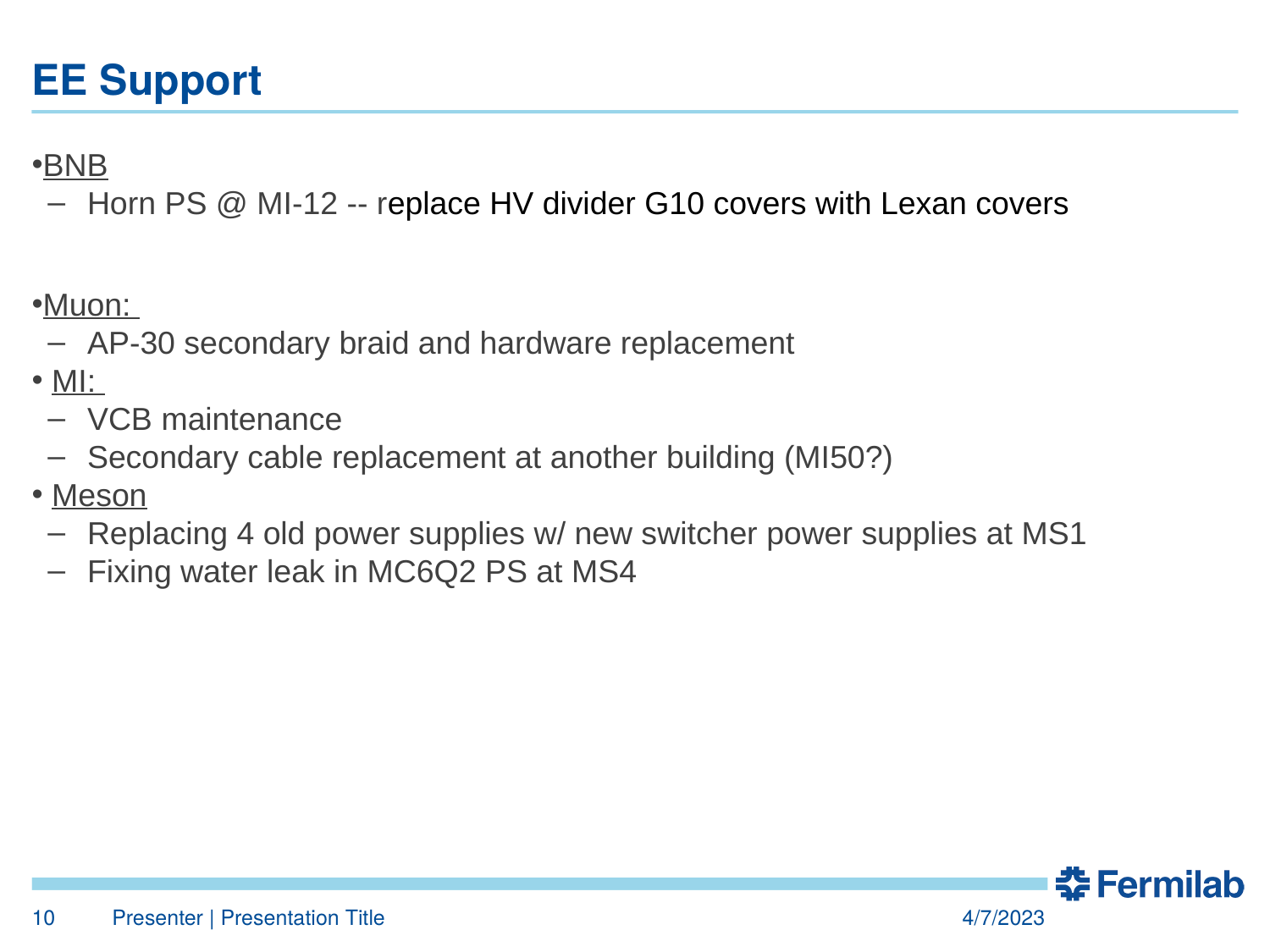

# EE Support
BNB
Horn PS @ MI-12 -- replace HV divider G10 covers with Lexan covers

Muon:
AP-30 secondary braid and hardware replacement
 MI:
VCB maintenance
Secondary cable replacement at another building (MI50?)
 Meson
Replacing 4 old power supplies w/ new switcher power supplies at MS1
Fixing water leak in MC6Q2 PS at MS4

10
Presenter | Presentation Title
4/7/2023